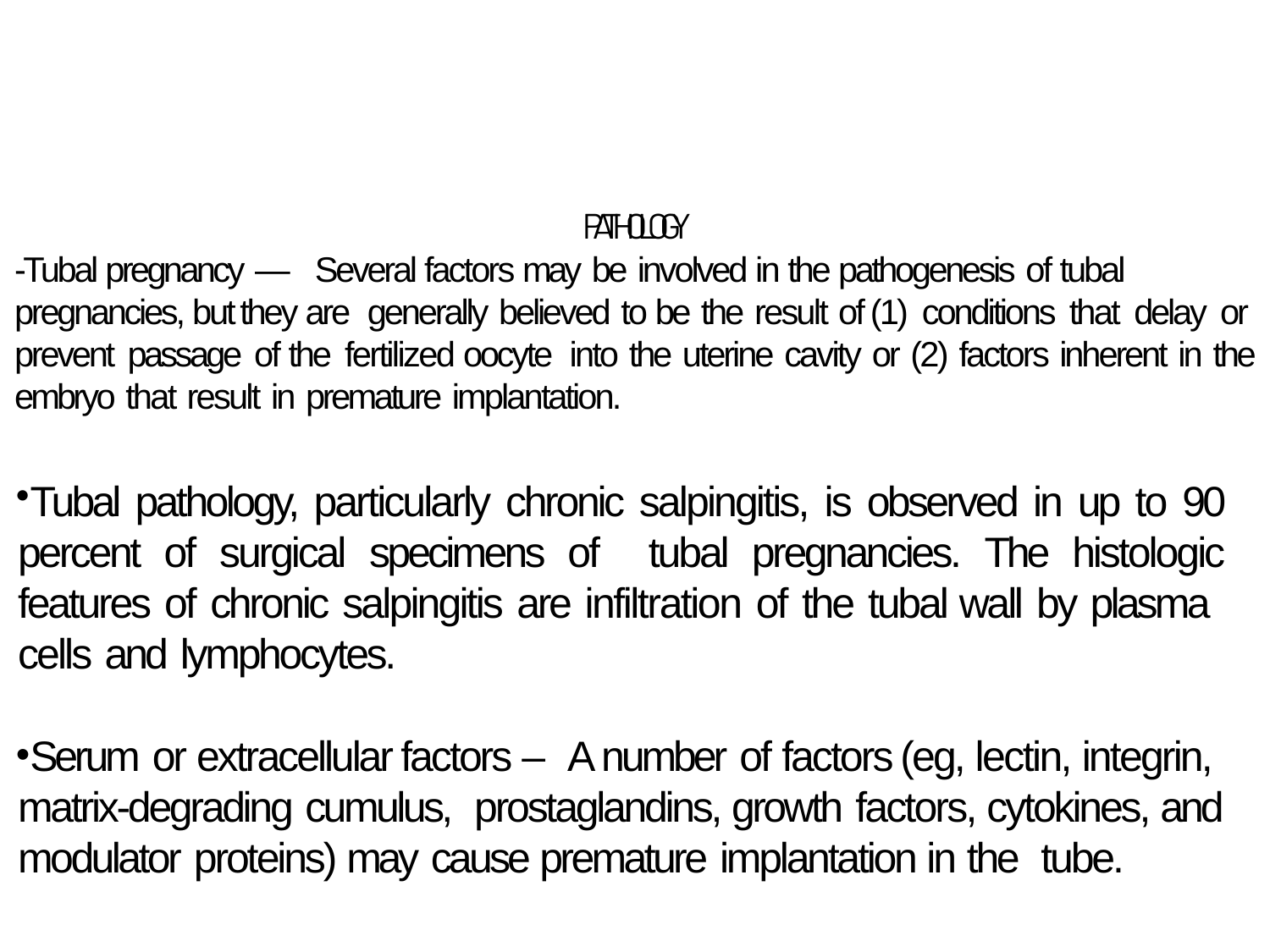

# PATHOLOGY
-Tubal pregnancy — Several factors may be involved in the pathogenesis of tubal pregnancies, but they are  generally believed to be the result of (1) conditions that delay or prevent passage of the fertilized oocyte  into the uterine cavity or (2) factors inherent in the embryo that result in premature implantation.
Tubal pathology, particularly chronic salpingitis, is observed in up to 90 percent of surgical specimens of  tubal pregnancies. The histologic features of chronic salpingitis are infiltration of the tubal wall by plasma  cells and lymphocytes.

Serum or extracellular factors – A number of factors (eg, lectin, integrin, matrix-degrading cumulus,  prostaglandins, growth factors, cytokines, and modulator proteins) may cause premature implantation in the  tube.